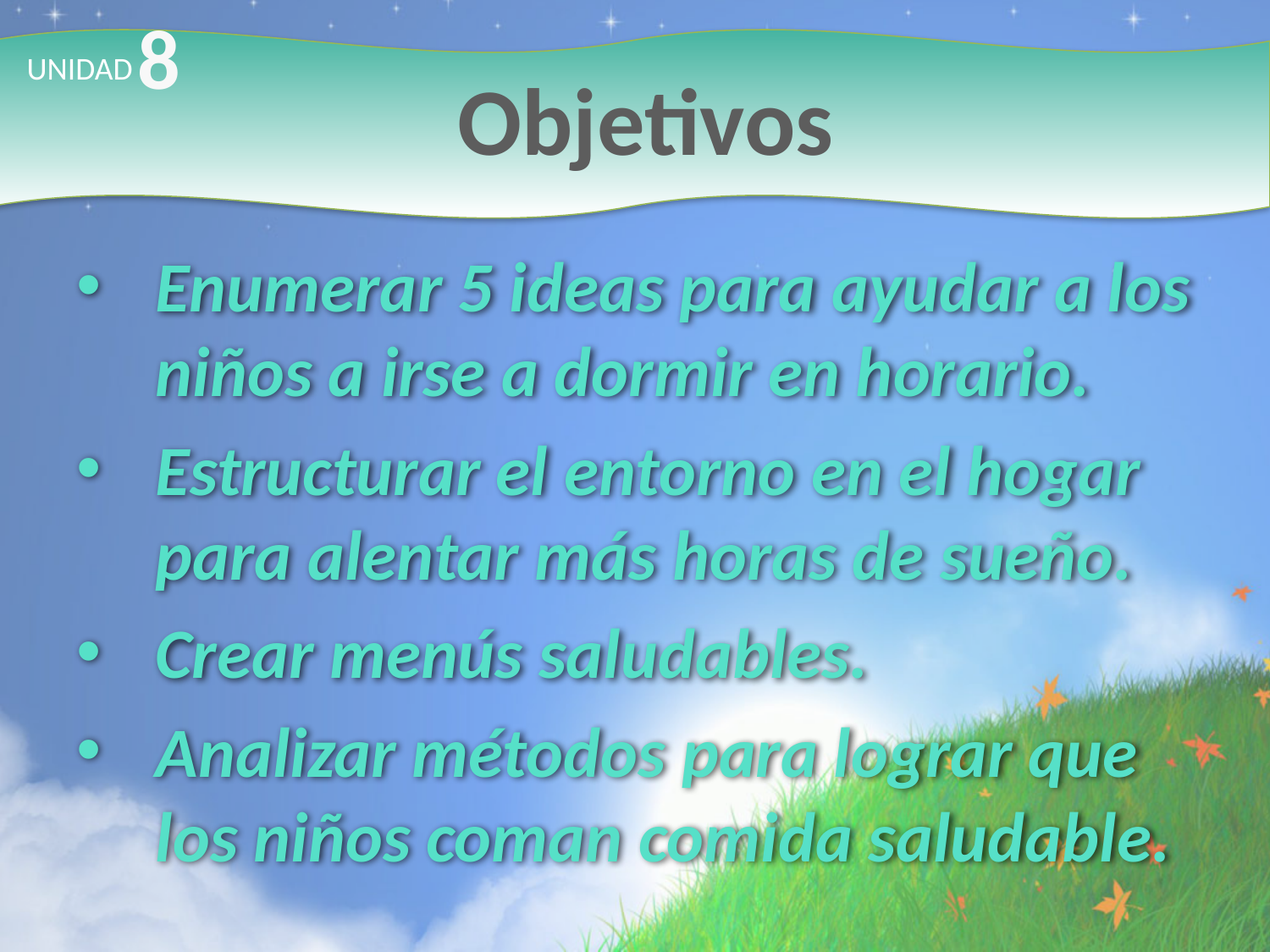

8

# Objetivos
UNIDAD
Enumerar 5 ideas para ayudar a los niños a irse a dormir en horario.
Estructurar el entorno en el hogar para alentar más horas de sueño.
Crear menús saludables.
Analizar métodos para lograr que los niños coman comida saludable.